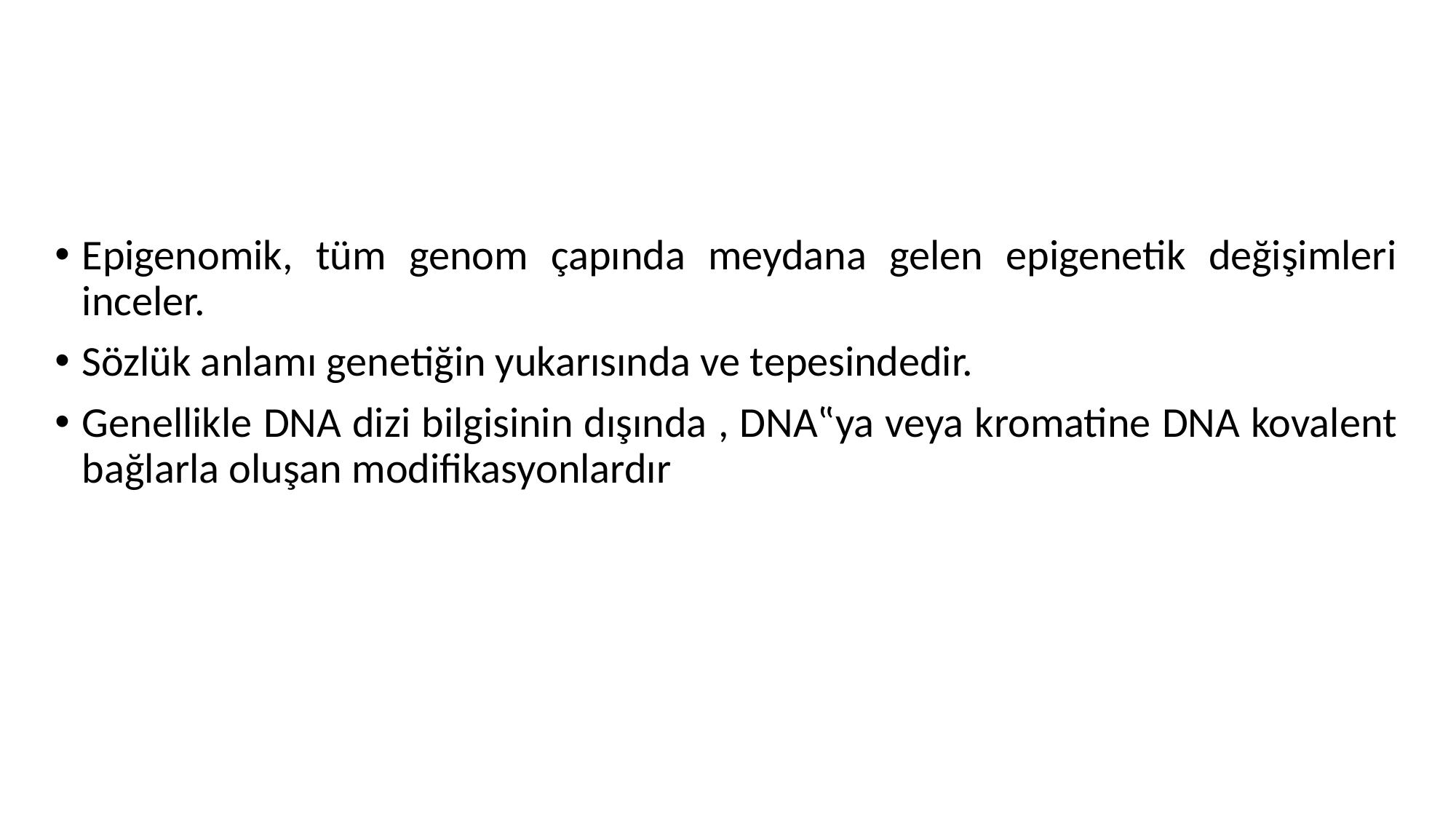

Epigenomik, tüm genom çapında meydana gelen epigenetik değişimleri inceler.
Sözlük anlamı genetiğin yukarısında ve tepesindedir.
Genellikle DNA dizi bilgisinin dışında , DNA‟ya veya kromatine DNA kovalent bağlarla oluşan modifikasyonlardır